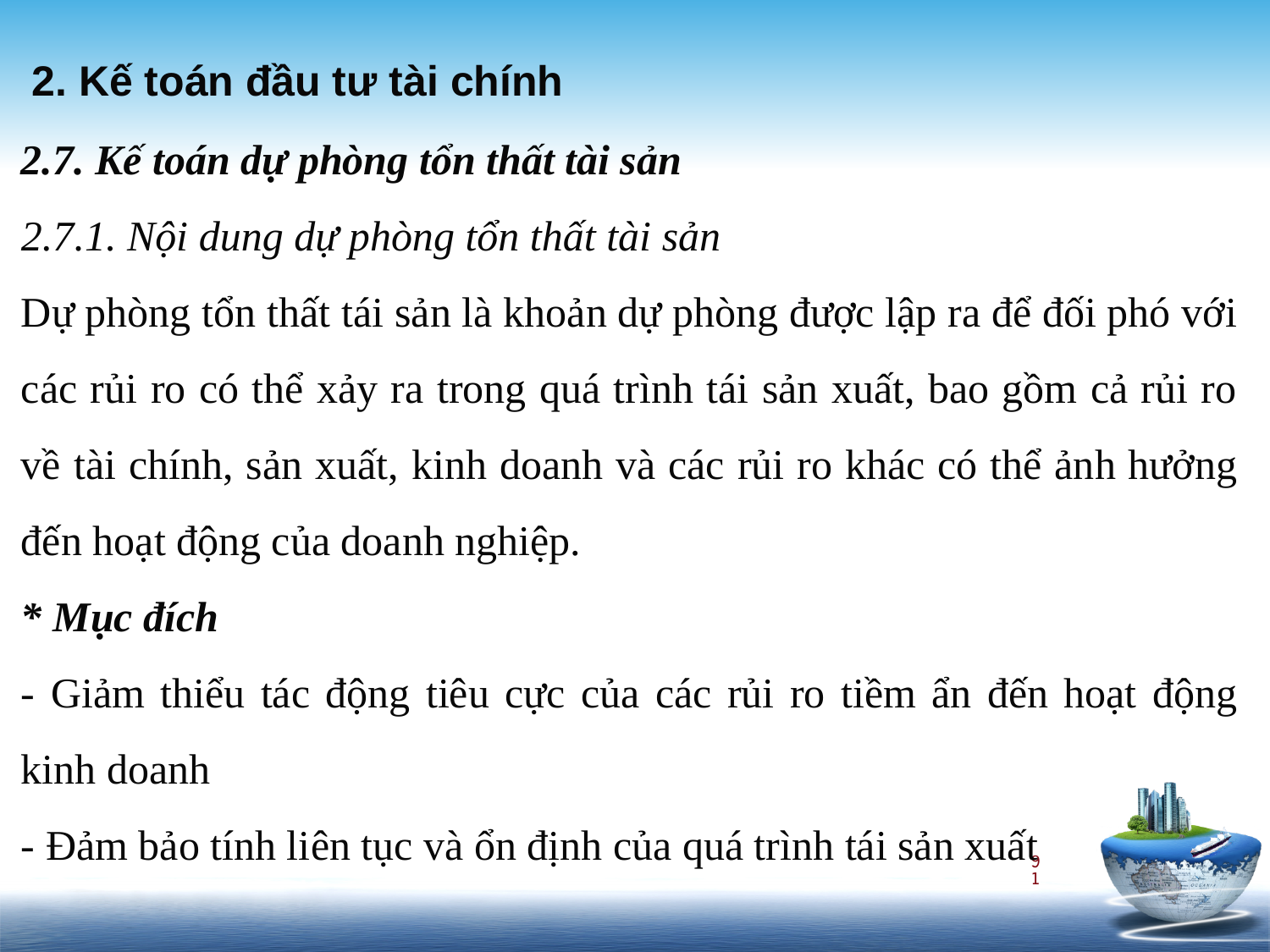

2. Kế toán đầu tư tài chính
2.7. Kế toán dự phòng tổn thất tài sản
2.7.1. Nội dung dự phòng tổn thất tài sản
Dự phòng tổn thất tái sản là khoản dự phòng được lập ra để đối phó với các rủi ro có thể xảy ra trong quá trình tái sản xuất, bao gồm cả rủi ro về tài chính, sản xuất, kinh doanh và các rủi ro khác có thể ảnh hưởng đến hoạt động của doanh nghiệp.
* Mục đích
- Giảm thiểu tác động tiêu cực của các rủi ro tiềm ẩn đến hoạt động kinh doanh
- Đảm bảo tính liên tục và ổn định của quá trình tái sản xuất
91